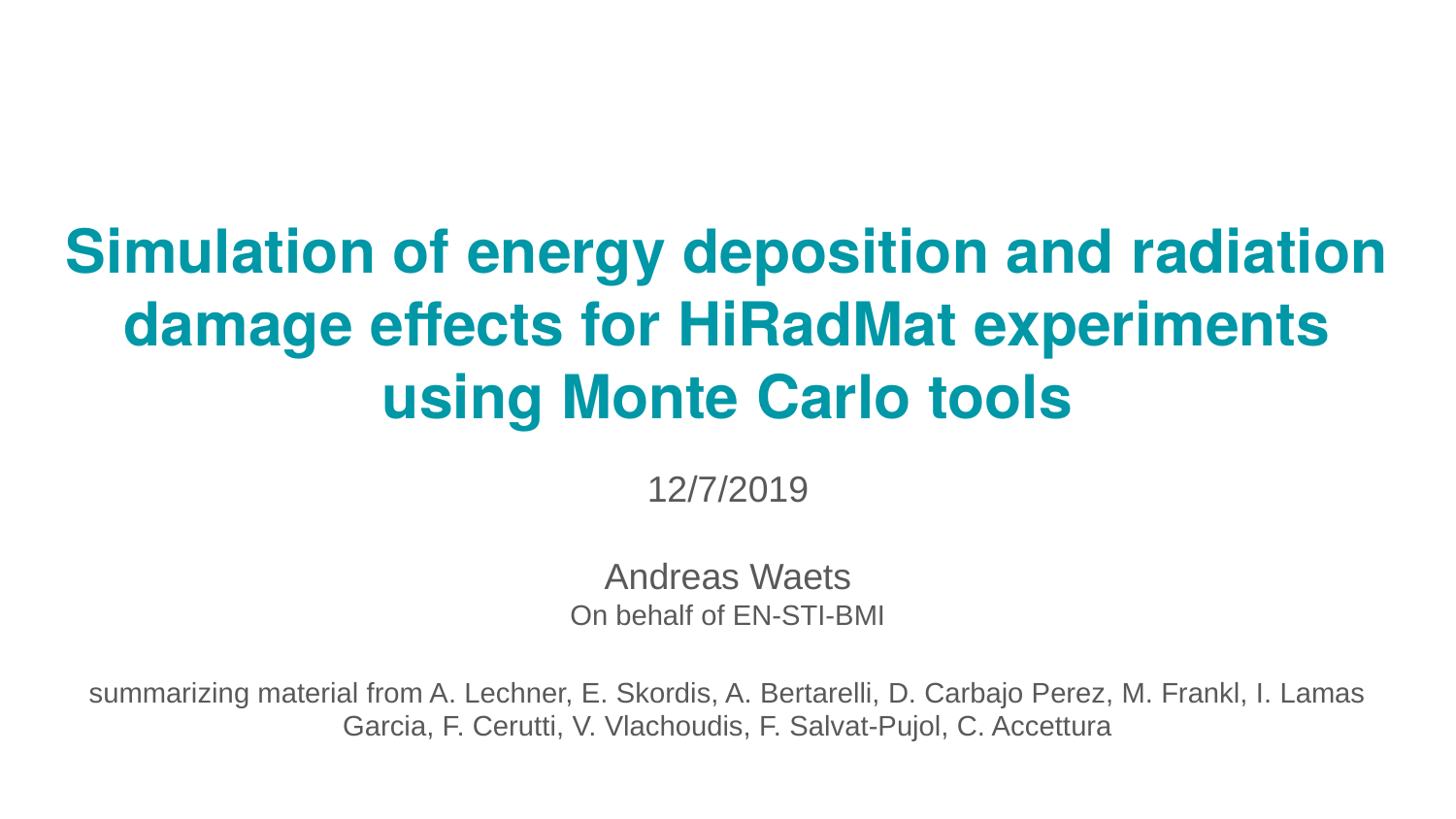

# Simulation of energy deposition and radiation damage effects for HiRadMat experiments using Monte Carlo tools
12/7/2019

Andreas Waets
On behalf of EN-STI-BMI

summarizing material from A. Lechner, E. Skordis, A. Bertarelli, D. Carbajo Perez, M. Frankl, I. Lamas Garcia, F. Cerutti, V. Vlachoudis, F. Salvat-Pujol, C. Accettura